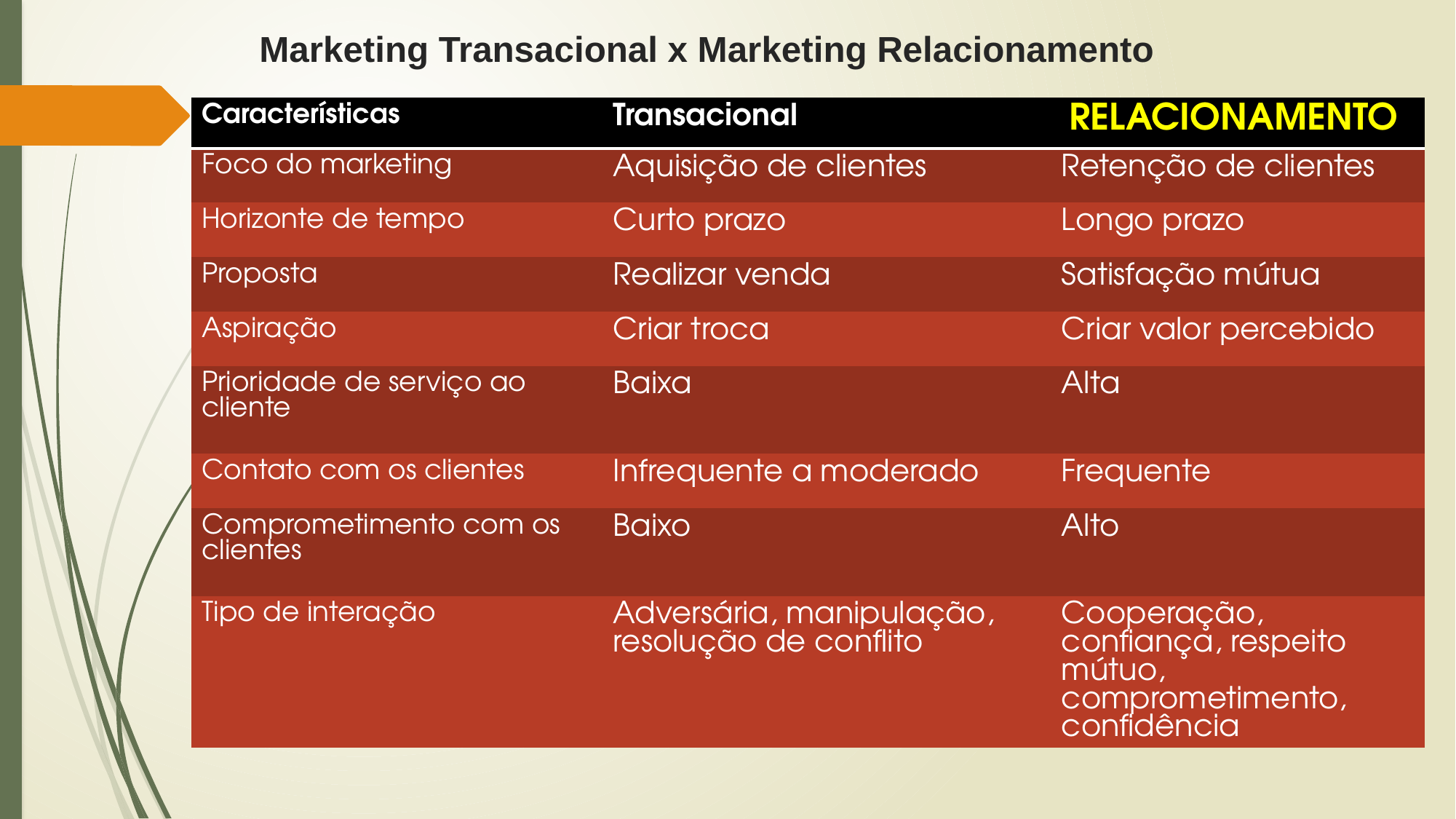

# Marketing Transacional x Marketing Relacionamento
| Características | Transacional | RELACIONAMENTO |
| --- | --- | --- |
| Foco do marketing | Aquisição de clientes | Retenção de clientes |
| Horizonte de tempo | Curto prazo | Longo prazo |
| Proposta | Realizar venda | Satisfação mútua |
| Aspiração | Criar troca | Criar valor percebido |
| Prioridade de serviço ao cliente | Baixa | Alta |
| Contato com os clientes | Infrequente a moderado | Frequente |
| Comprometimento com os clientes | Baixo | Alto |
| Tipo de interação | Adversária, manipulação, resolução de conflito | Cooperação, confiança, respeito mútuo, comprometimento, confidência |